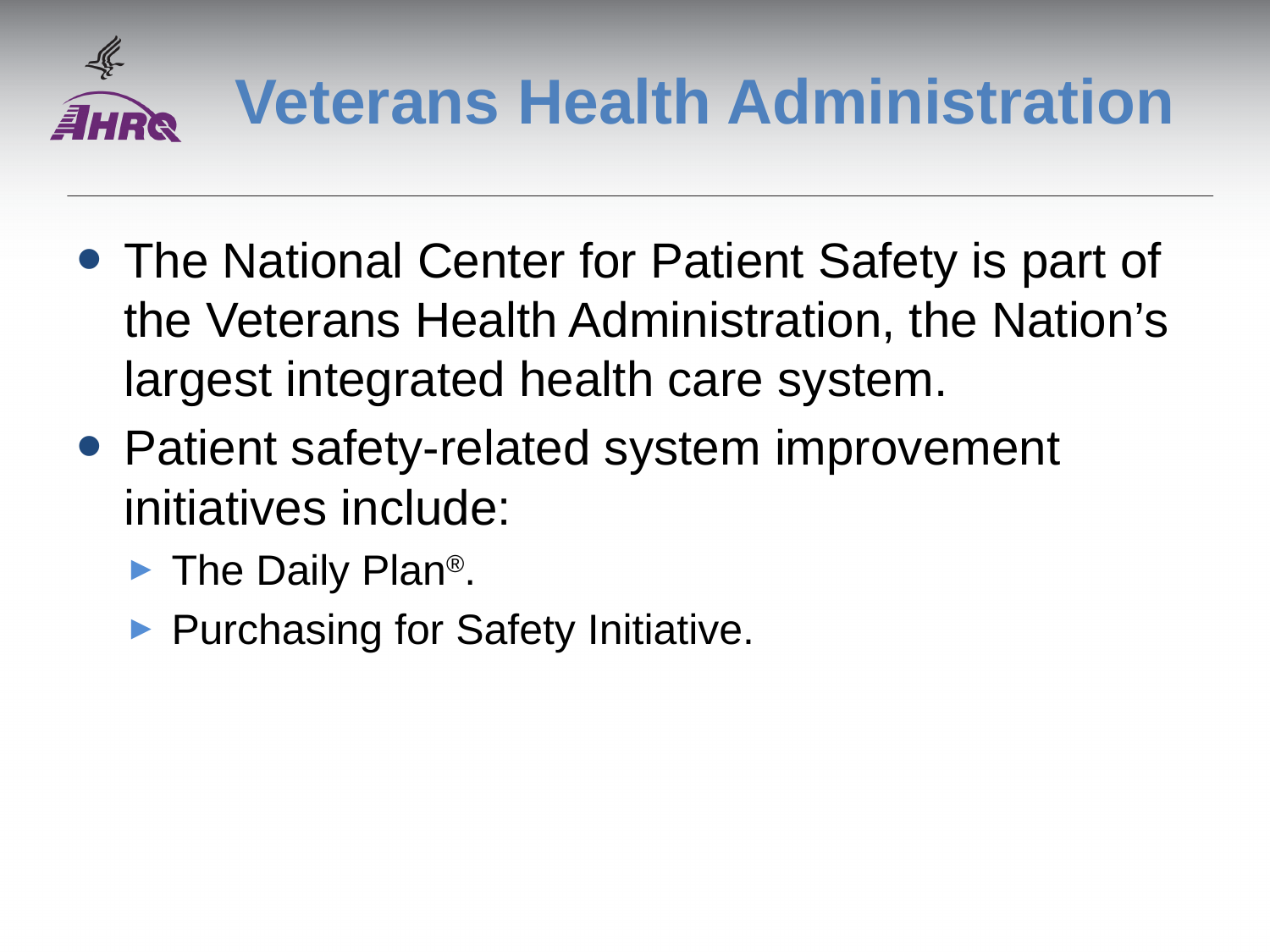

# Veterans Health Administration
The National Center for Patient Safety is part of the Veterans Health Administration, the Nation’s largest integrated health care system.
Patient safety-related system improvement initiatives include:
The Daily Plan®.
Purchasing for Safety Initiative.